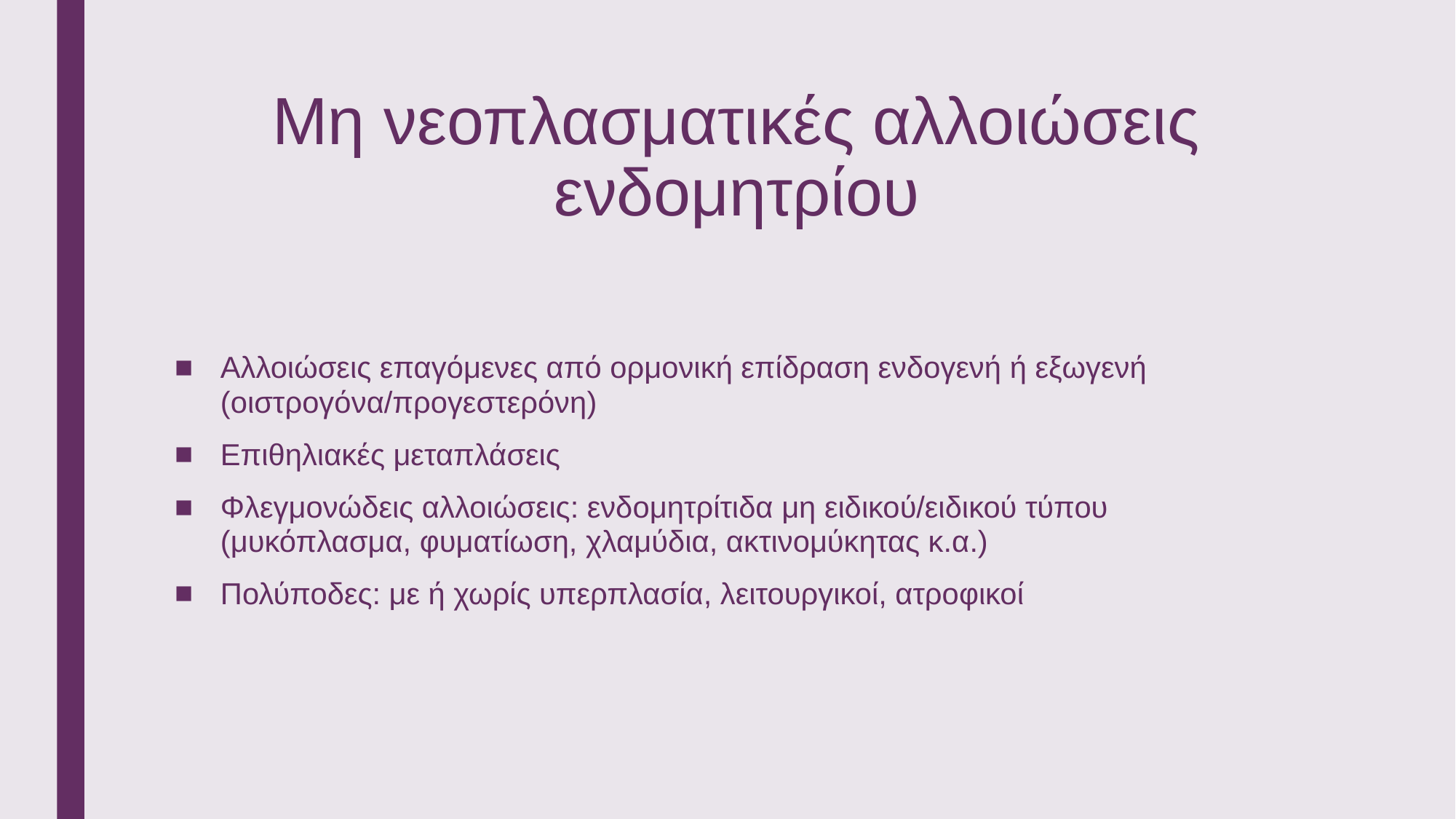

# Μη νεοπλασματικές αλλοιώσεις ενδομητρίου
Αλλοιώσεις επαγόμενες από ορμονική επίδραση ενδογενή ή εξωγενή (οιστρογόνα/προγεστερόνη)
Επιθηλιακές μεταπλάσεις
Φλεγμονώδεις αλλοιώσεις: ενδομητρίτιδα μη ειδικού/ειδικού τύπου (μυκόπλασμα, φυματίωση, χλαμύδια, ακτινομύκητας κ.α.)
Πολύποδες: με ή χωρίς υπερπλασία, λειτουργικοί, ατροφικοί